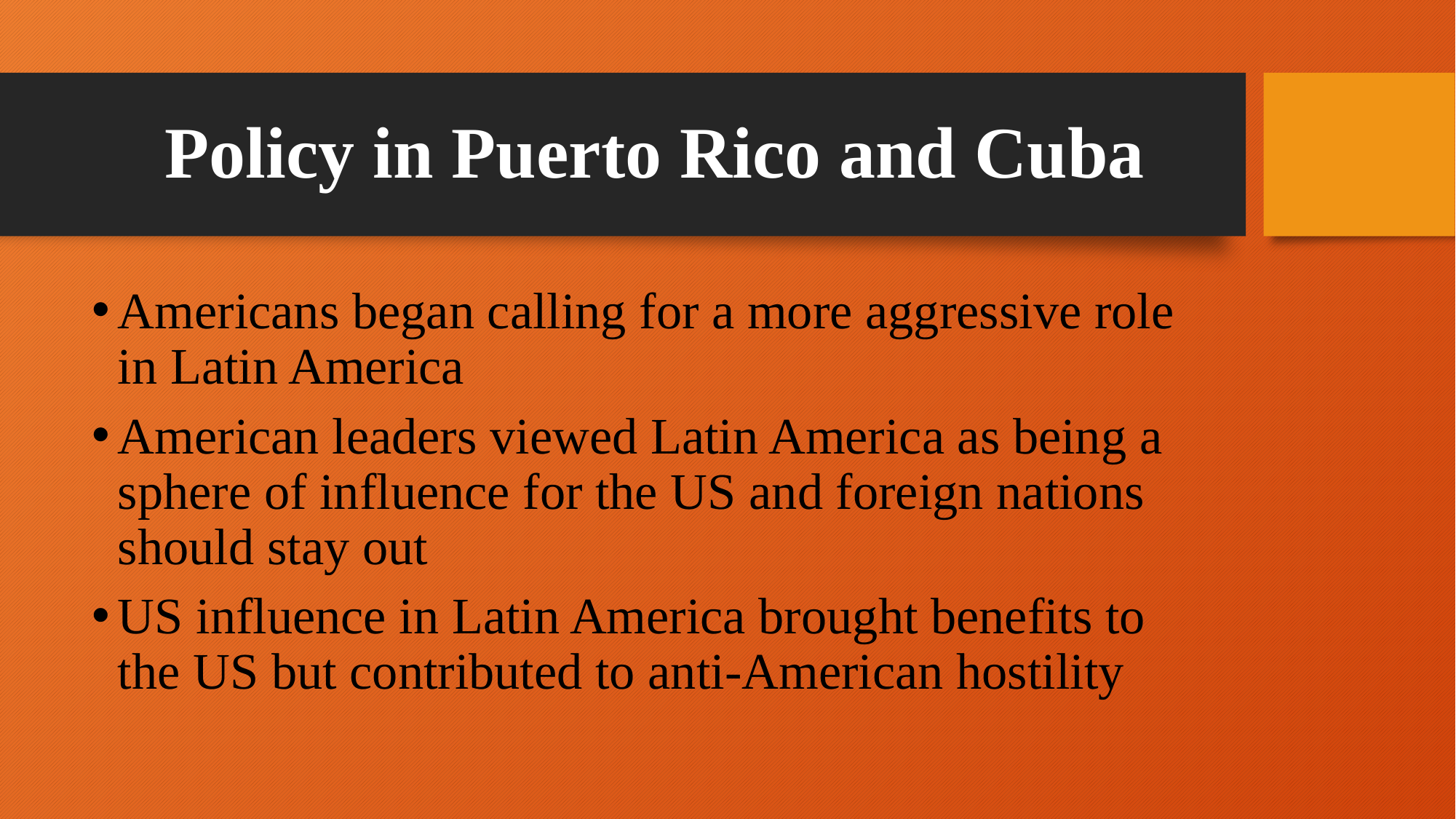

# Policy in Puerto Rico and Cuba
Americans began calling for a more aggressive role in Latin America
American leaders viewed Latin America as being a sphere of influence for the US and foreign nations should stay out
US influence in Latin America brought benefits to the US but contributed to anti-American hostility